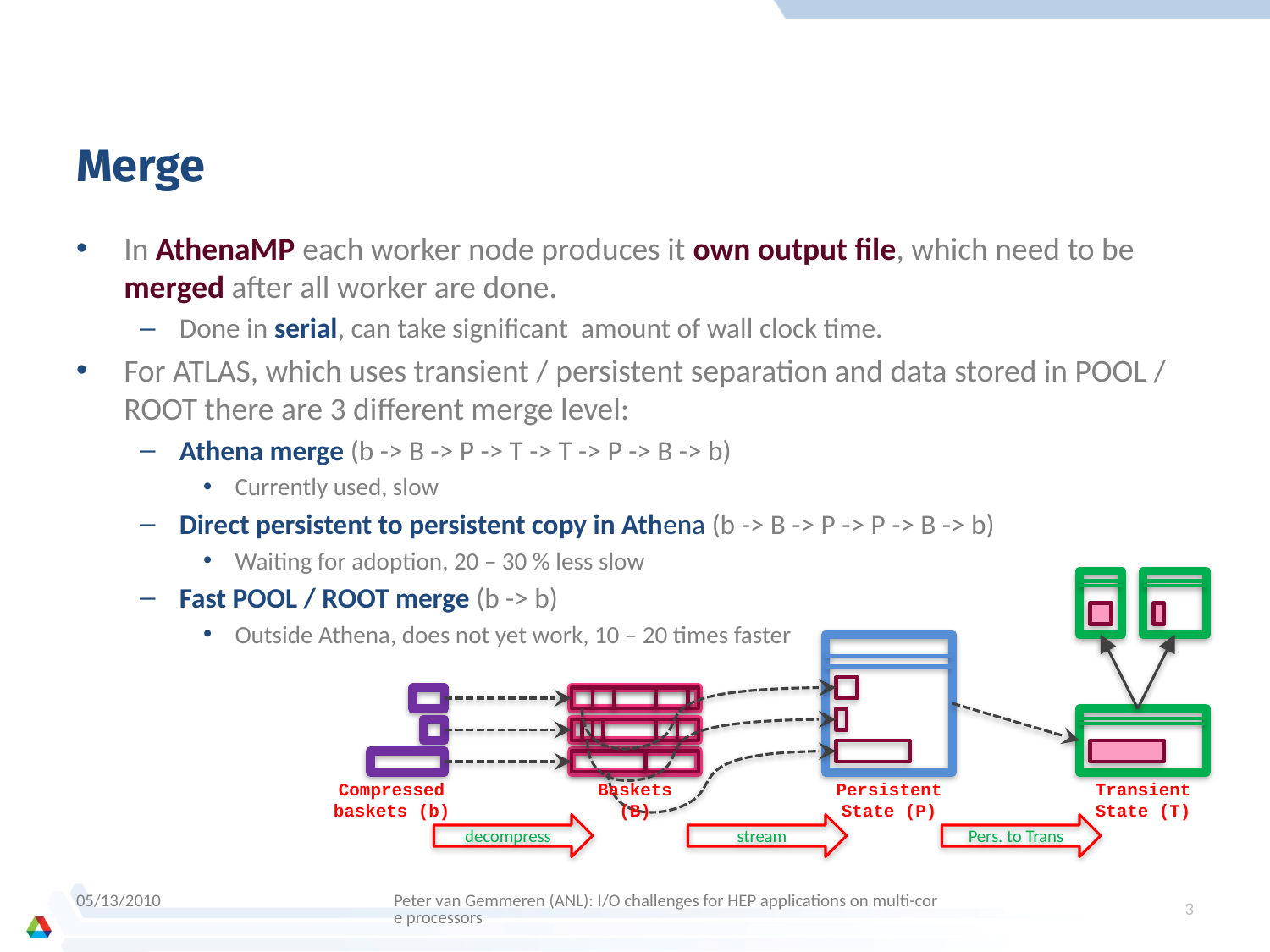

# Merge
In AthenaMP each worker node produces it own output file, which need to be merged after all worker are done.
Done in serial, can take significant  amount of wall clock time.
For ATLAS, which uses transient / persistent separation and data stored in POOL / ROOT there are 3 different merge level:
Athena merge (b -> B -> P -> T -> T -> P -> B -> b)
Currently used, slow
Direct persistent to persistent copy in Athena (b -> B -> P -> P -> B -> b)
Waiting for adoption, 20 – 30 % less slow
Fast POOL / ROOT merge (b -> b)
Outside Athena, does not yet work, 10 – 20 times faster

Compressed baskets (b)
Baskets (B)
Persistent State (P)
Transient State (T)
decompress
stream
Pers. to Trans
05/13/2010
Peter van Gemmeren (ANL): I/O challenges for HEP applications on multi-core processors
3